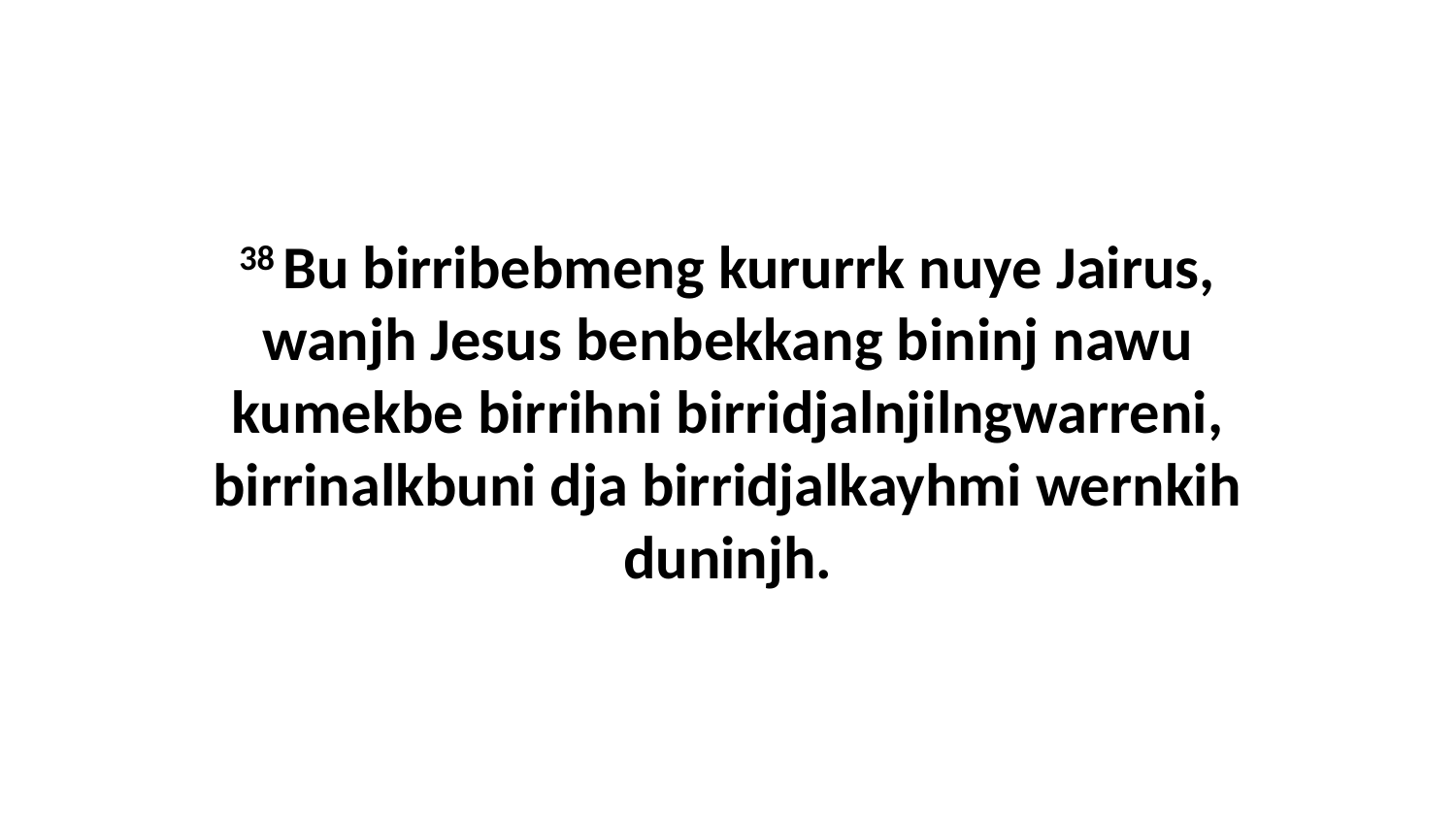

38 Bu birribebmeng kururrk nuye Jairus, wanjh Jesus benbekkang bininj nawu kumekbe birrihni birridjalnjilngwarreni, birrinalkbuni dja birridjalkayhmi wernkih duninjh.